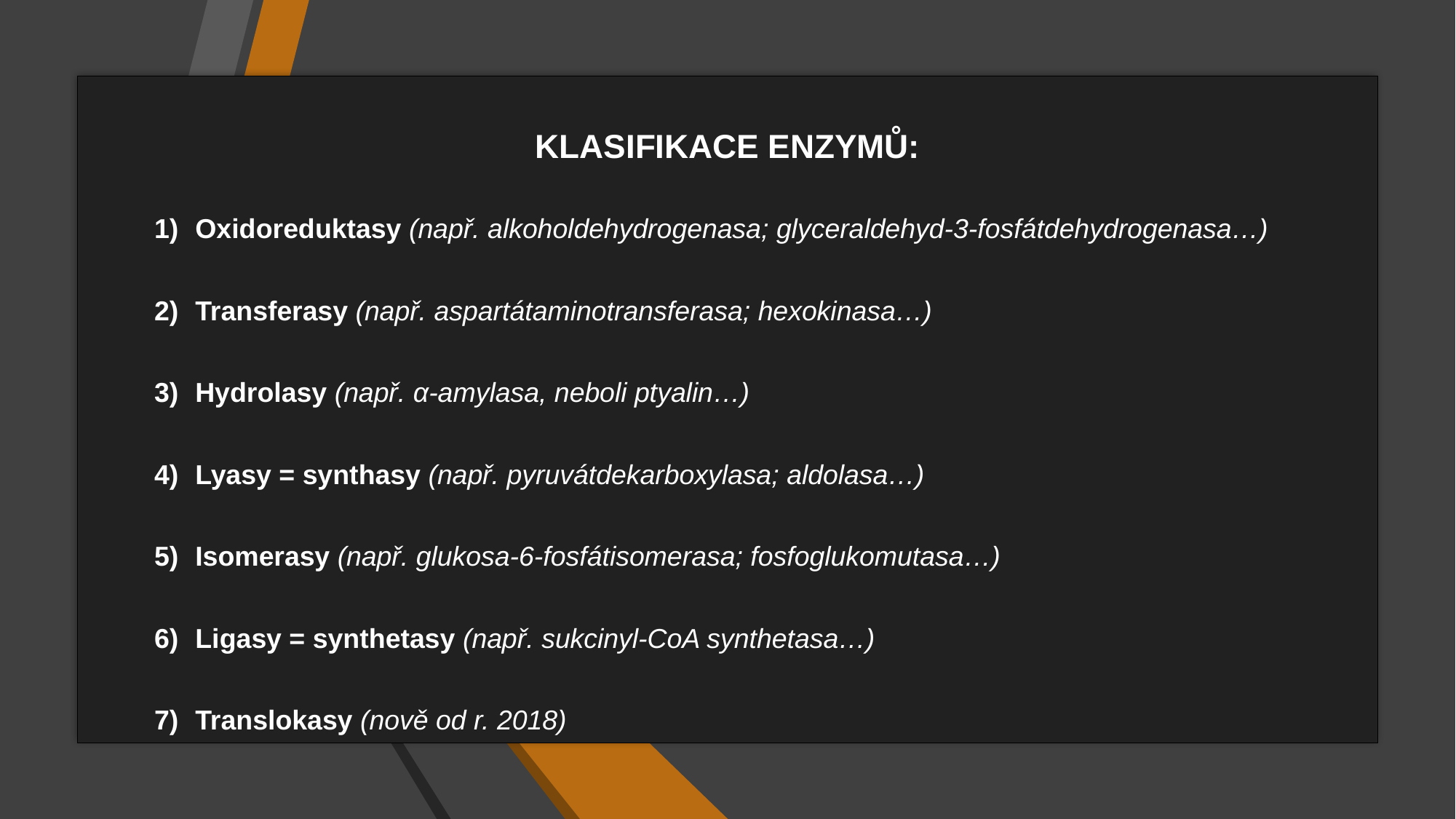

KLASIFIKACE ENZYMŮ:
Oxidoreduktasy (např. alkoholdehydrogenasa; glyceraldehyd-3-fosfátdehydrogenasa…)
Transferasy (např. aspartátaminotransferasa; hexokinasa…)
Hydrolasy (např. α-amylasa, neboli ptyalin…)
Lyasy = synthasy (např. pyruvátdekarboxylasa; aldolasa…)
Isomerasy (např. glukosa-6-fosfátisomerasa; fosfoglukomutasa…)
Ligasy = synthetasy (např. sukcinyl-CoA synthetasa…)
Translokasy (nově od r. 2018)